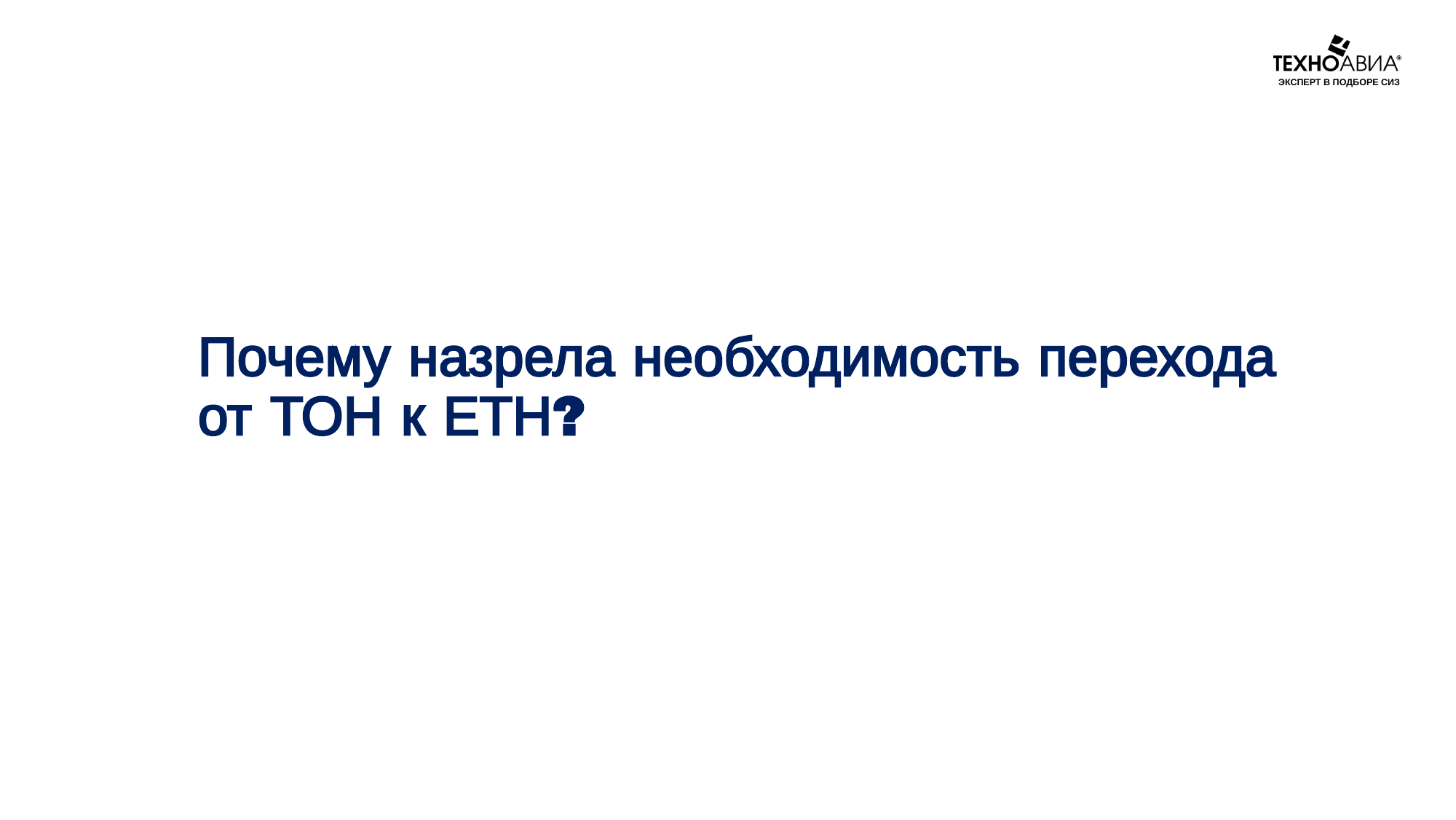

Почему назрела необходимость перехода от ТОН к ЕТН?